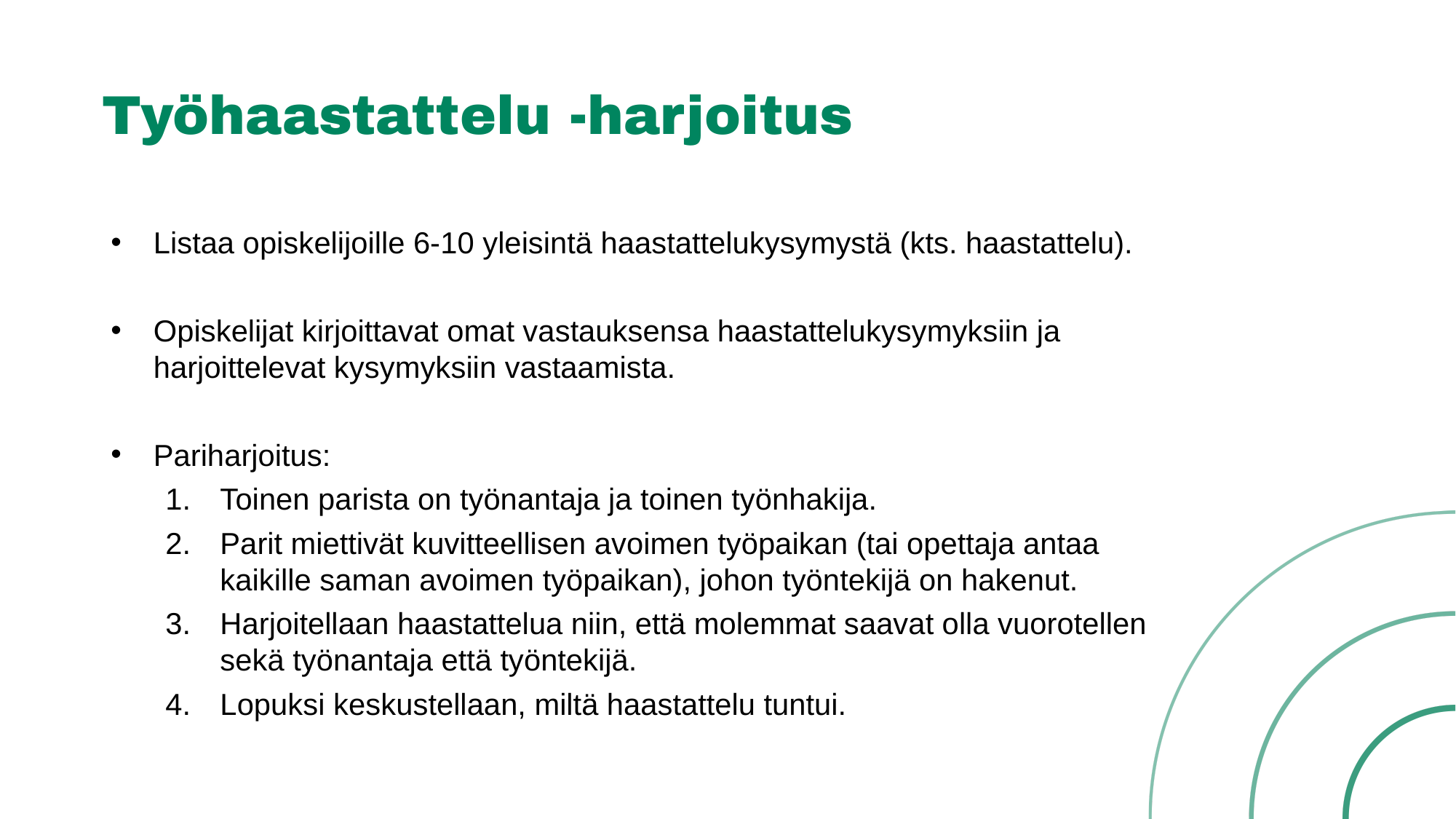

# Työhaastattelu -harjoitus
Listaa opiskelijoille 6-10 yleisintä haastattelukysymystä (kts. haastattelu).

Opiskelijat kirjoittavat omat vastauksensa haastattelukysymyksiin ja harjoittelevat kysymyksiin vastaamista.

Pariharjoitus:
Toinen parista on työnantaja ja toinen työnhakija.
Parit miettivät kuvitteellisen avoimen työpaikan (tai opettaja antaa kaikille saman avoimen työpaikan), johon työntekijä on hakenut.
Harjoitellaan haastattelua niin, että molemmat saavat olla vuorotellen sekä työnantaja että työntekijä.
Lopuksi keskustellaan, miltä haastattelu tuntui.